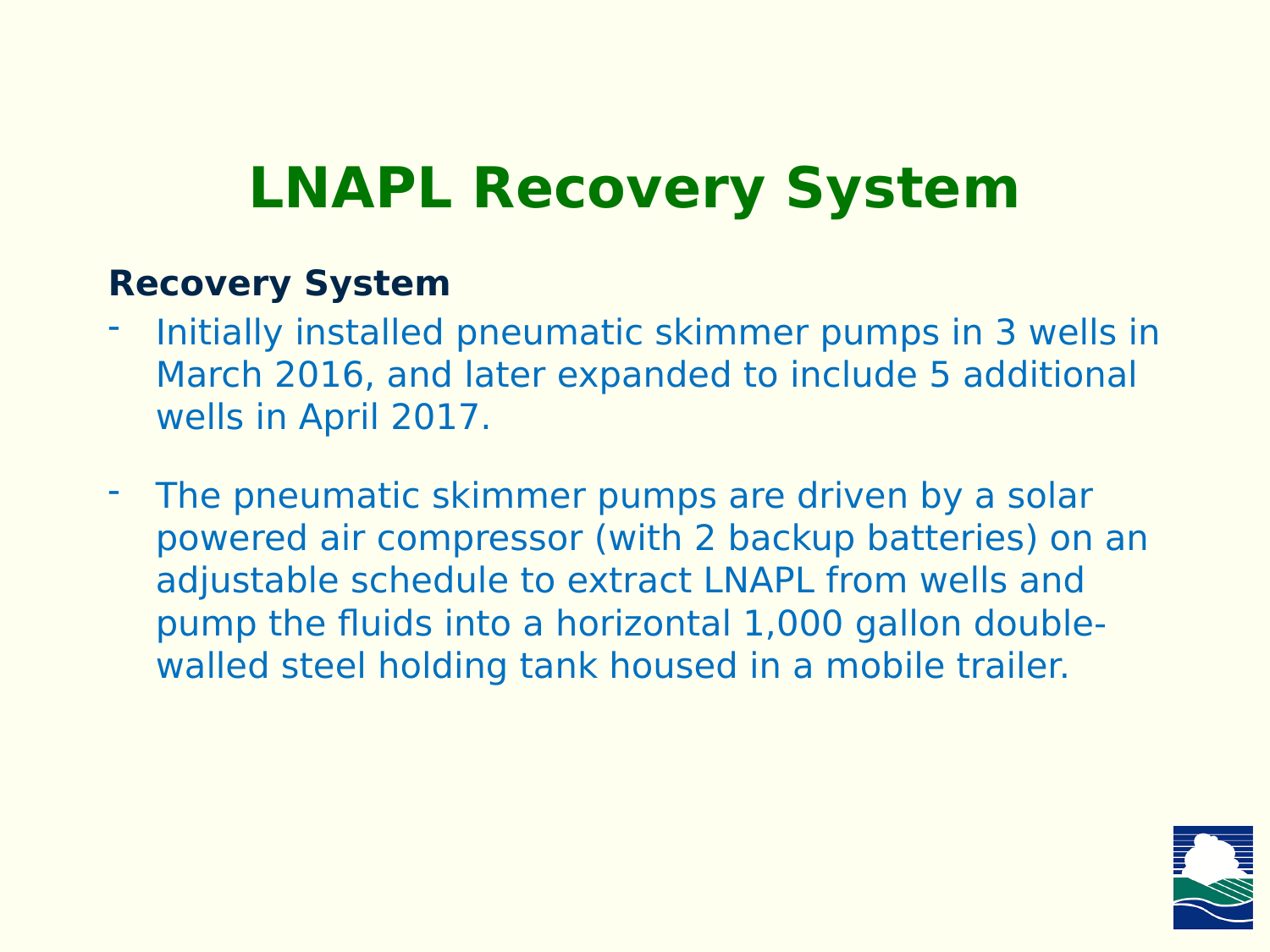

# LNAPL Recovery System
Recovery System
Initially installed pneumatic skimmer pumps in 3 wells in March 2016, and later expanded to include 5 additional wells in April 2017.

The pneumatic skimmer pumps are driven by a solar powered air compressor (with 2 backup batteries) on an adjustable schedule to extract LNAPL from wells and pump the fluids into a horizontal 1,000 gallon double-walled steel holding tank housed in a mobile trailer.